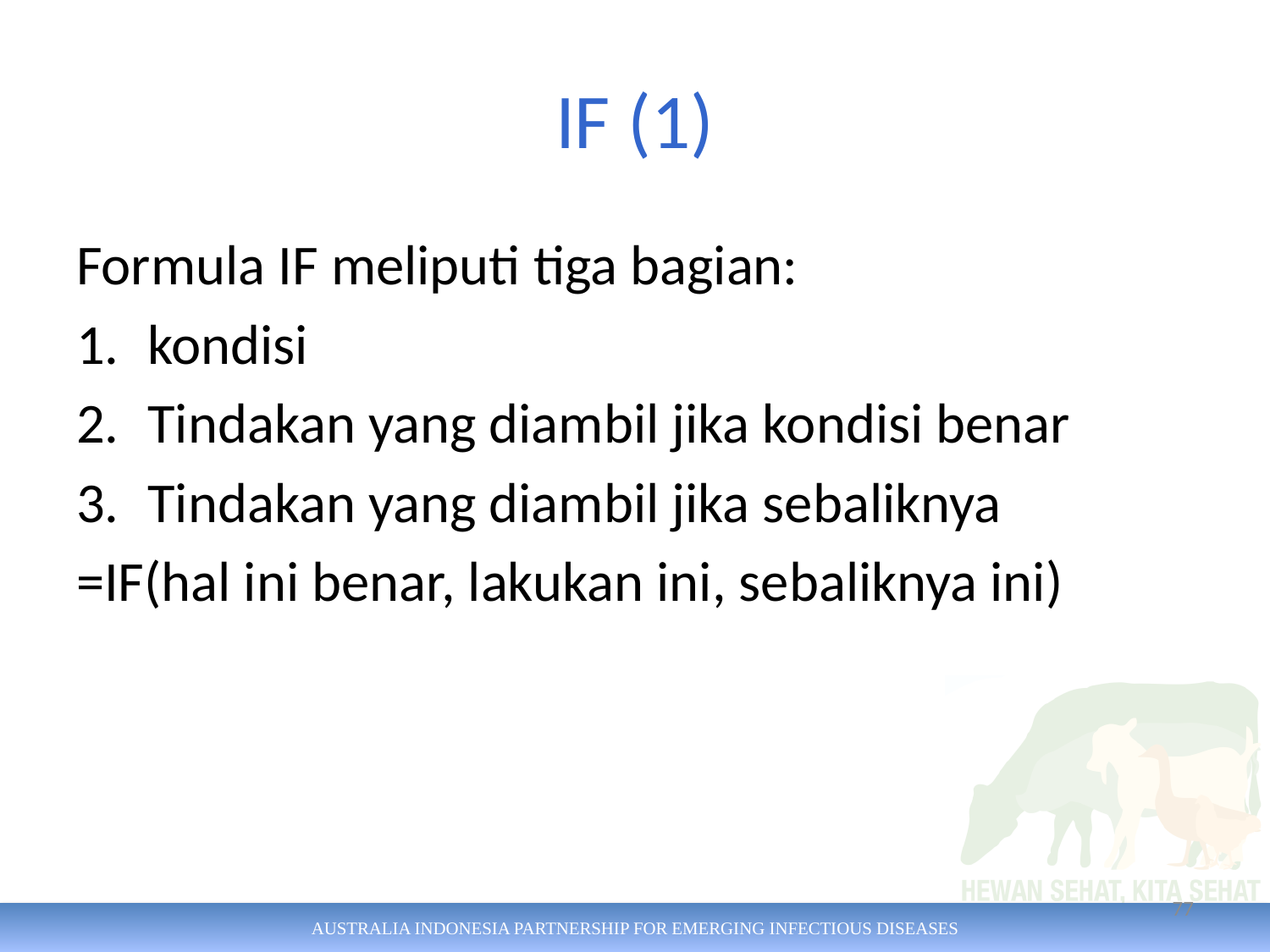

# IF (1)
Formula IF meliputi tiga bagian:
kondisi
Tindakan yang diambil jika kondisi benar
Tindakan yang diambil jika sebaliknya
=IF(hal ini benar, lakukan ini, sebaliknya ini)
77